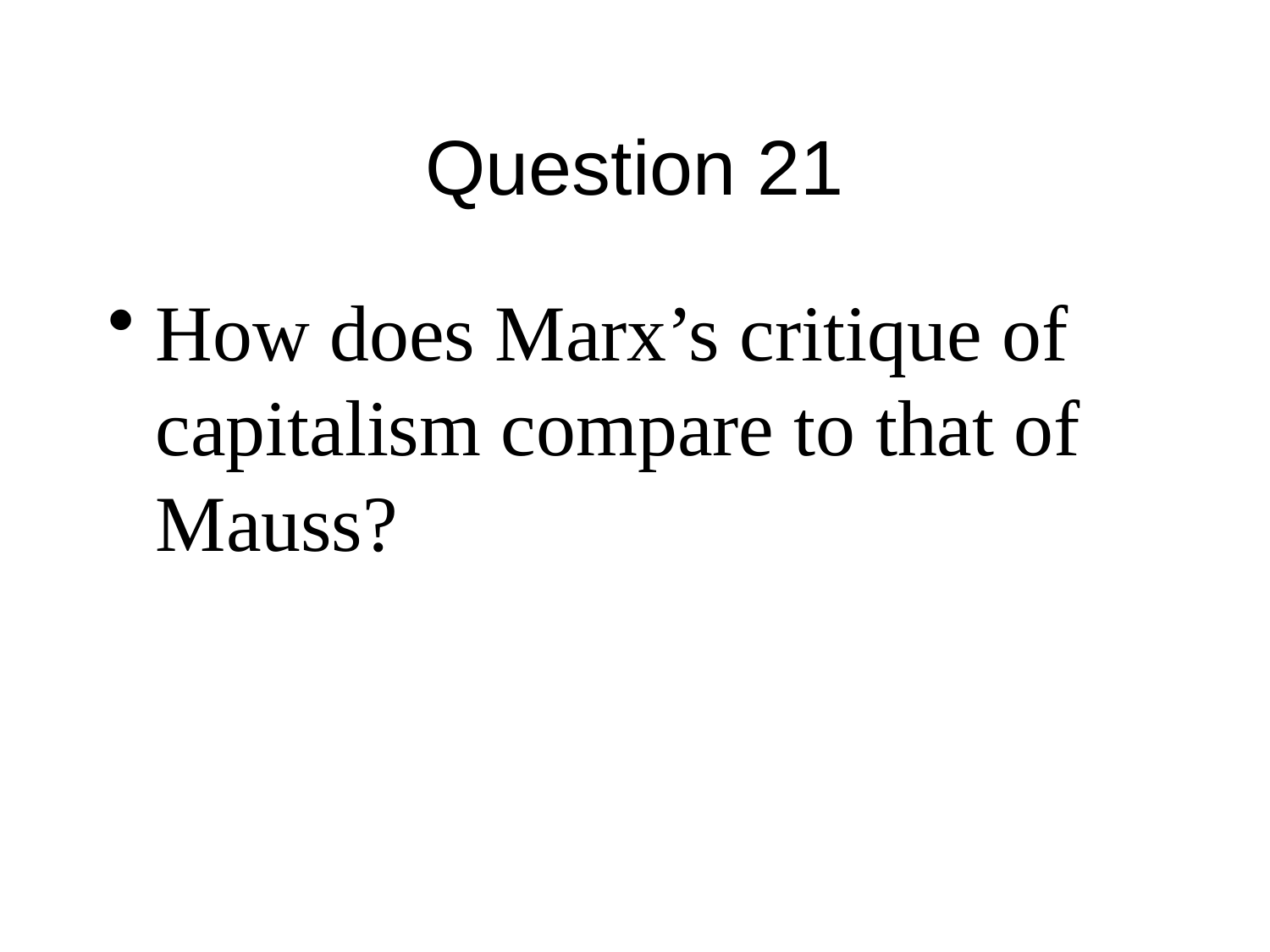

# Question 21
How does Marx’s critique of capitalism compare to that of Mauss?